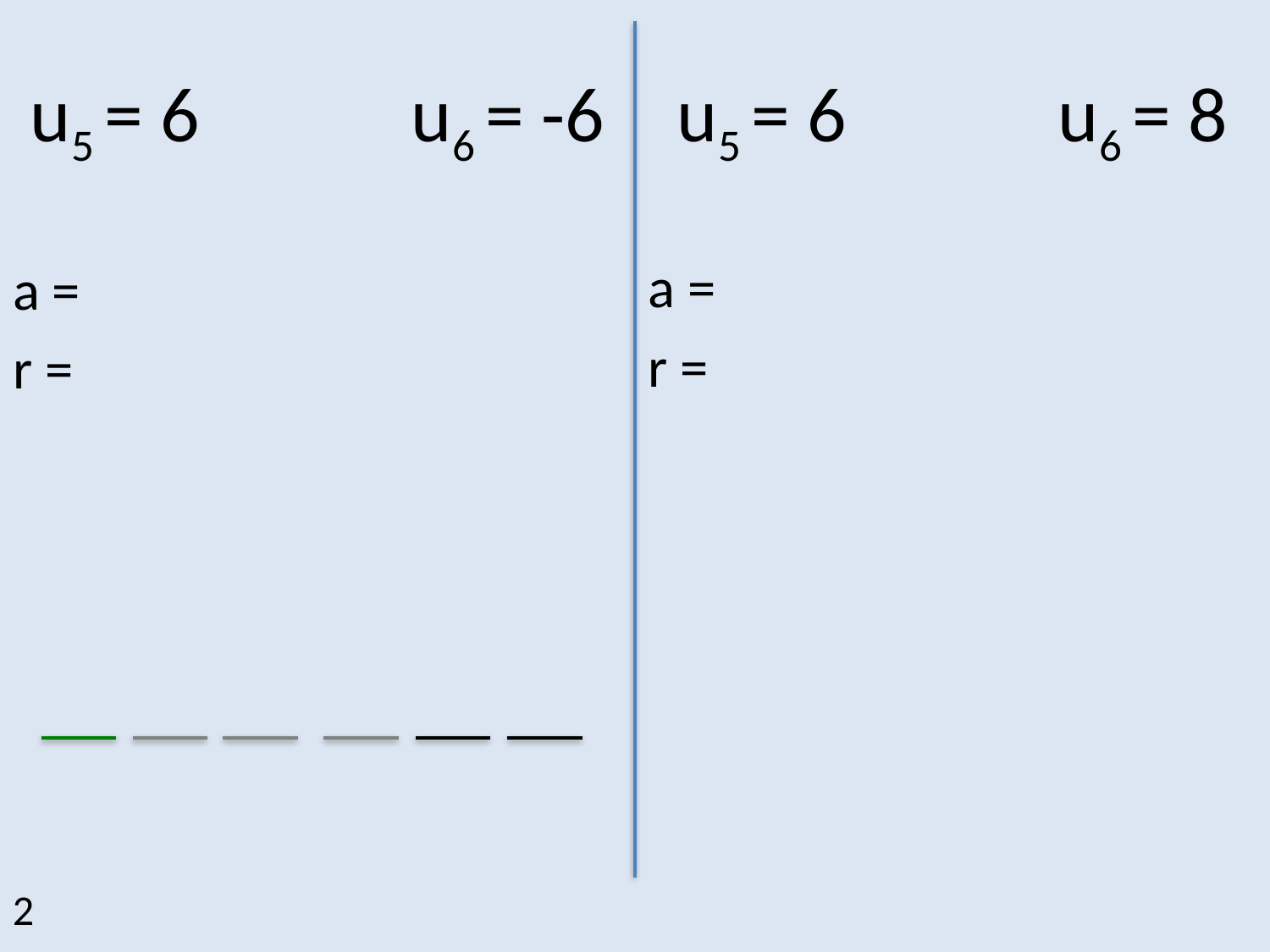

# u5 = 6		u6 = -6
u5 = 6		u6 = 8
a =
r =
a =
r =
2